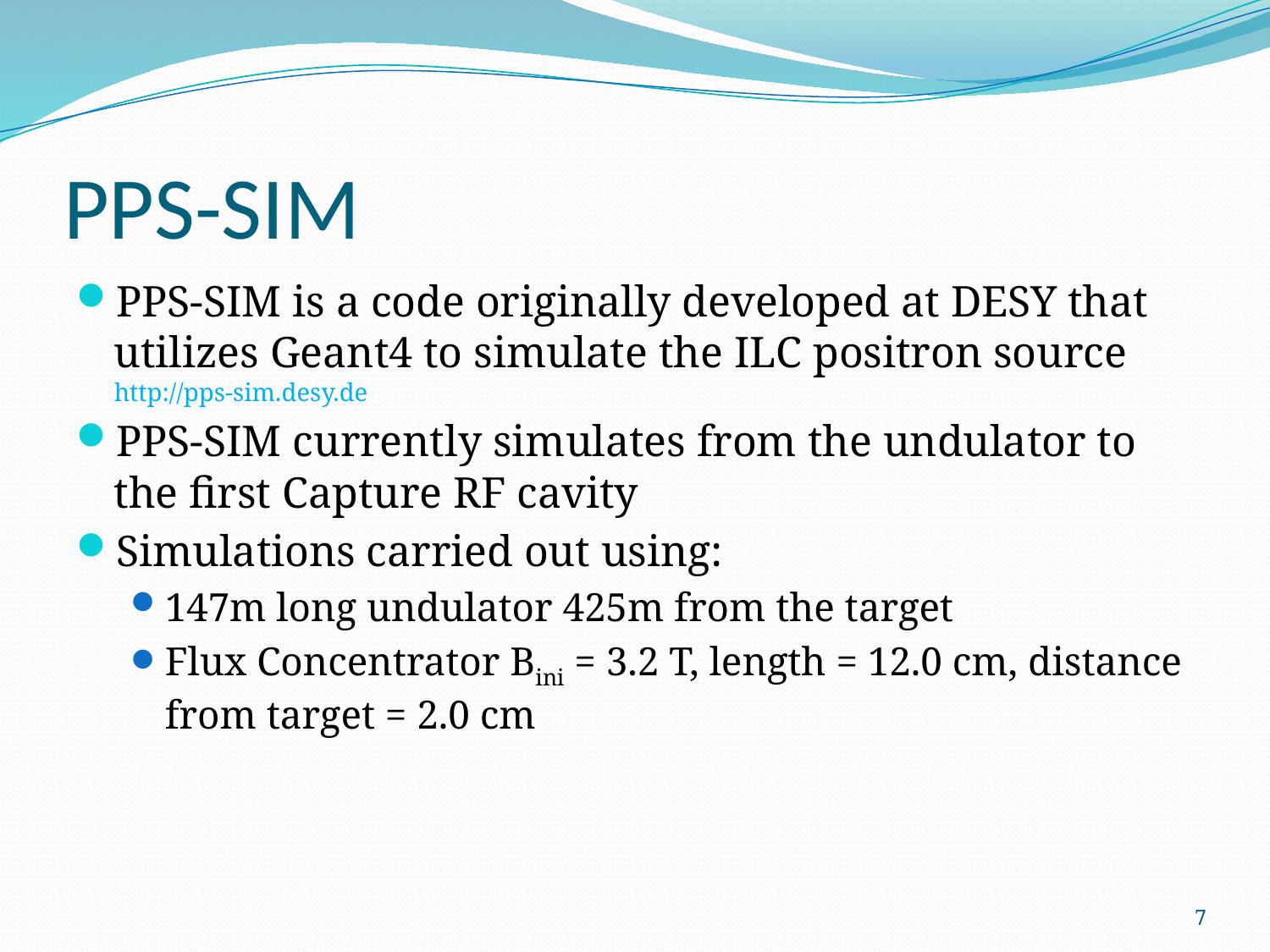

# PPS-SIM
PPS-SIM is a code originally developed at DESY that utilizes Geant4 to simulate the ILC positron source	 http://pps-sim.desy.de
PPS-SIM currently simulates from the undulator to the first Capture RF cavity
Simulations carried out using:
147m long undulator 425m from the target
Flux Concentrator Bini = 3.2 T, length = 12.0 cm, distance from target = 2.0 cm
7